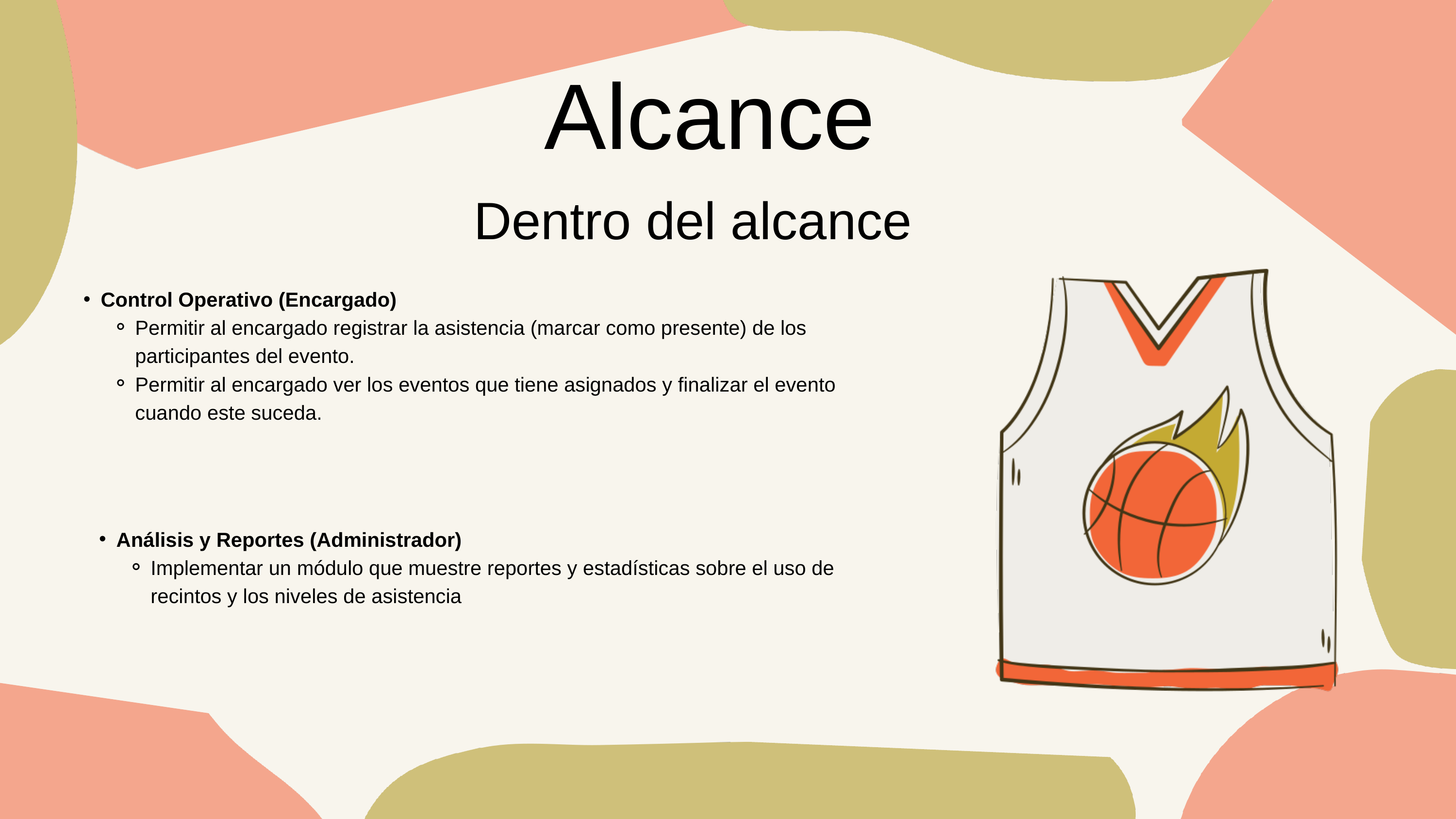

Alcance
Dentro del alcance

Control Operativo (Encargado)
Permitir al encargado registrar la asistencia (marcar como presente) de los participantes del evento.
Permitir al encargado ver los eventos que tiene asignados y finalizar el evento cuando este suceda.

Análisis y Reportes (Administrador)
Implementar un módulo que muestre reportes y estadísticas sobre el uso de recintos y los niveles de asistencia